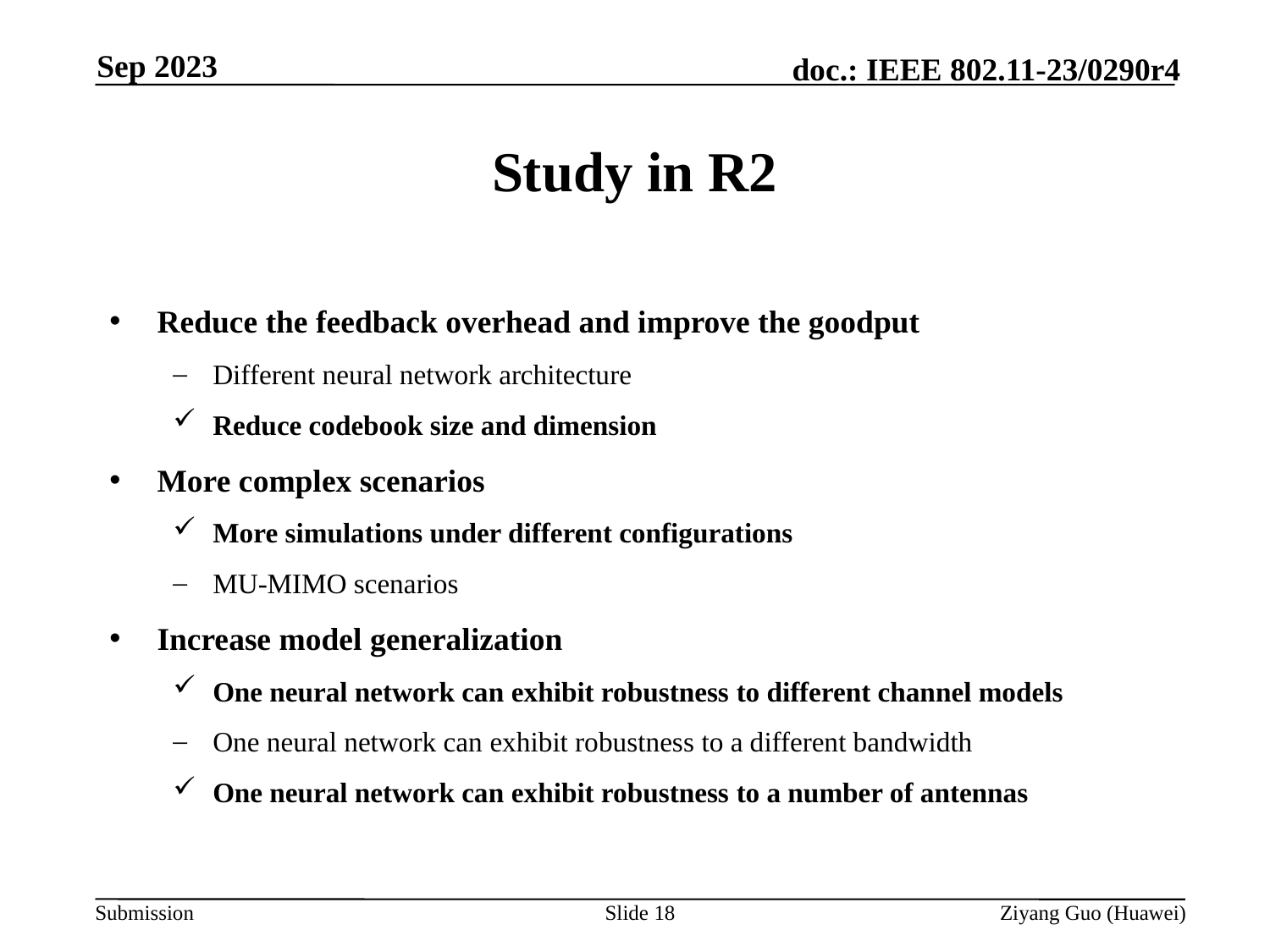

Sep 2023
# Study in R2
Reduce the feedback overhead and improve the goodput
Different neural network architecture
Reduce codebook size and dimension
More complex scenarios
More simulations under different configurations
MU-MIMO scenarios
Increase model generalization
One neural network can exhibit robustness to different channel models
One neural network can exhibit robustness to a different bandwidth
One neural network can exhibit robustness to a number of antennas
Slide 18
Ziyang Guo (Huawei)